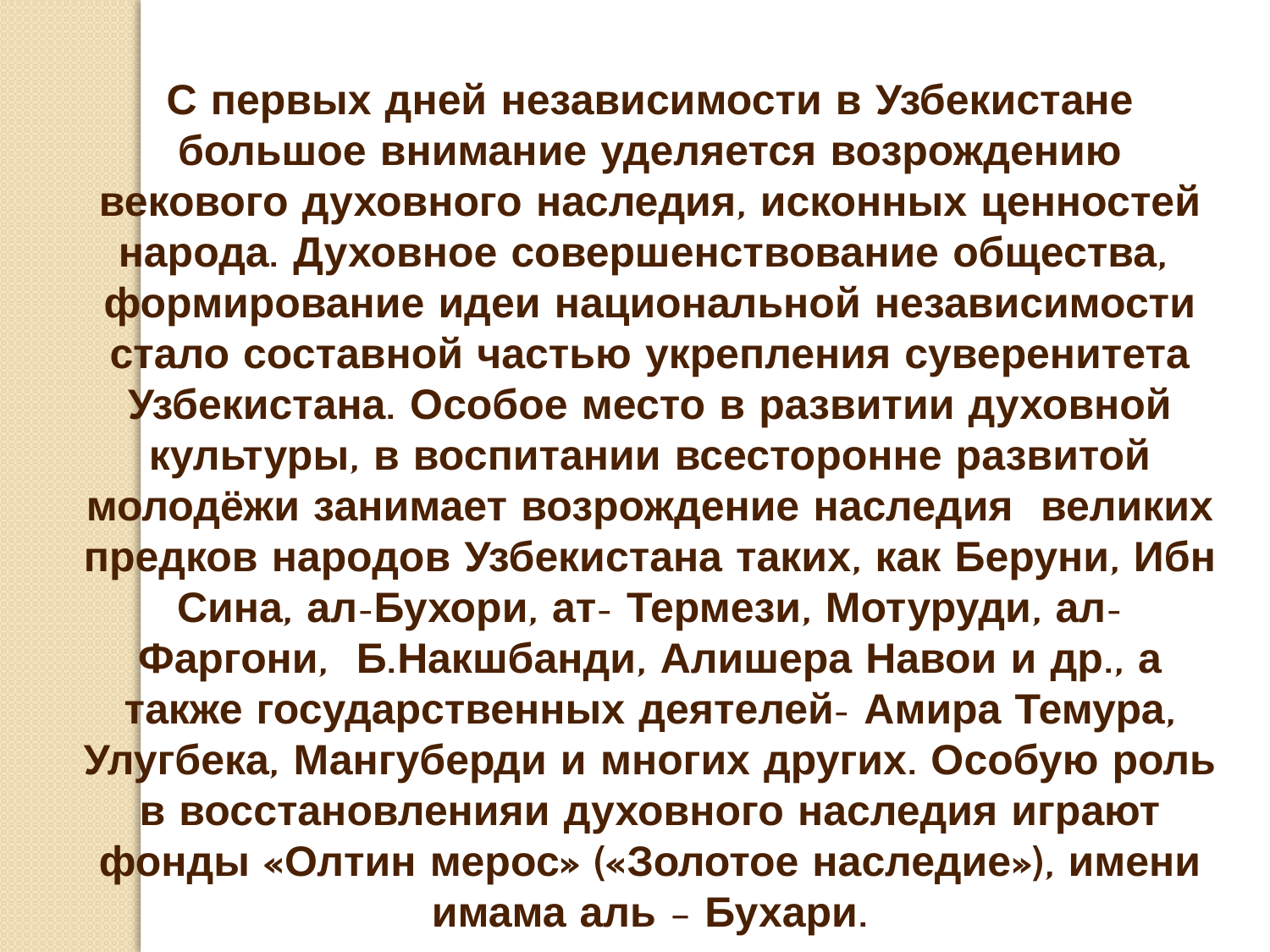

С первых дней независимости в Узбекистане большое внимание уделяется возрождению векового духовного наследия, исконных ценностей народа. Духовное совершенствование общества,  формирование идеи национальной независимости стало составной частью укрепления суверенитета Узбекистана. Особое место в развитии духовной культуры, в воспитании всесторонне развитой молодёжи занимает возрождение наследия  великих предков народов Узбекистана таких, как Беруни, Ибн Сина, ал-Бухори, ат- Термези, Мотуруди, ал-Фаргони,  Б.Накшбанди, Алишера Навои и др., а также государственных деятелей- Амира Темура, Улугбека, Мангуберди и многих других. Особую роль в восстановленияи духовного наследия играют фонды «Олтин мерос» («Золотое наследие»), имени имама аль – Бухари.